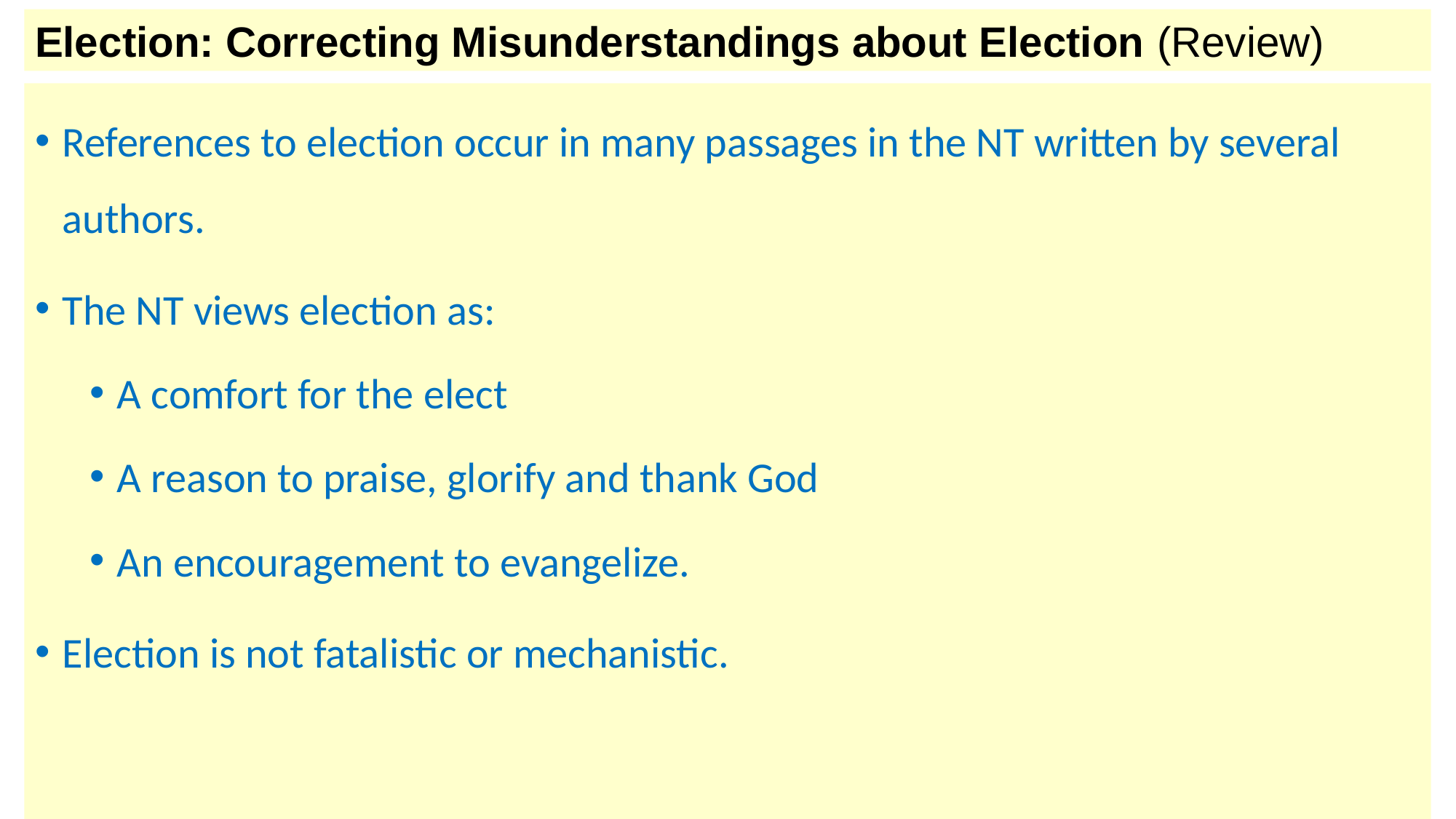

Election: Correcting Misunderstandings about Election (Review)
References to election occur in many passages in the NT written by several authors.
The NT views election as:
A comfort for the elect
A reason to praise, glorify and thank God
An encouragement to evangelize.
Election is not fatalistic or mechanistic.